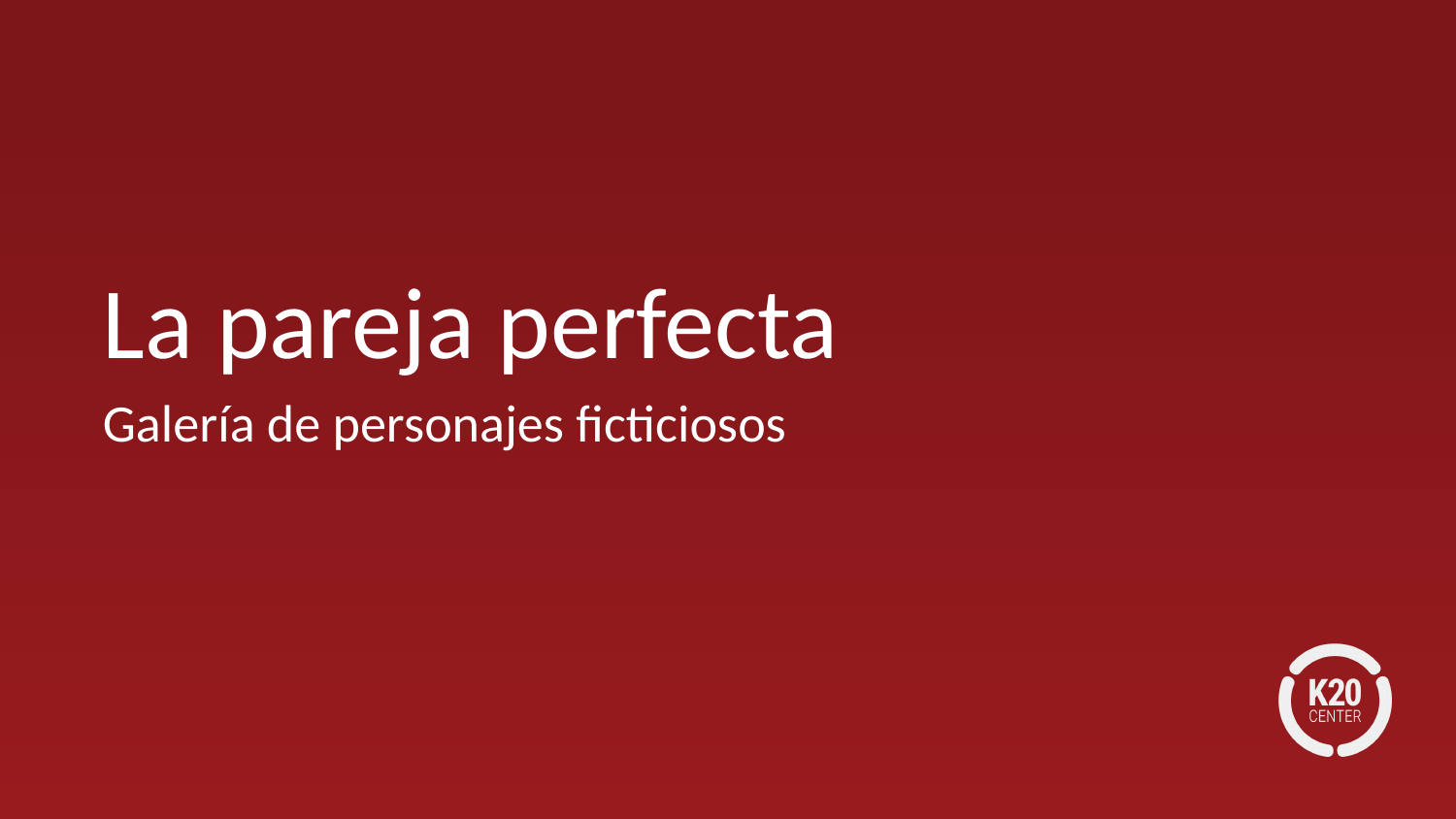

# La pareja perfecta
Galería de personajes ficticiosos